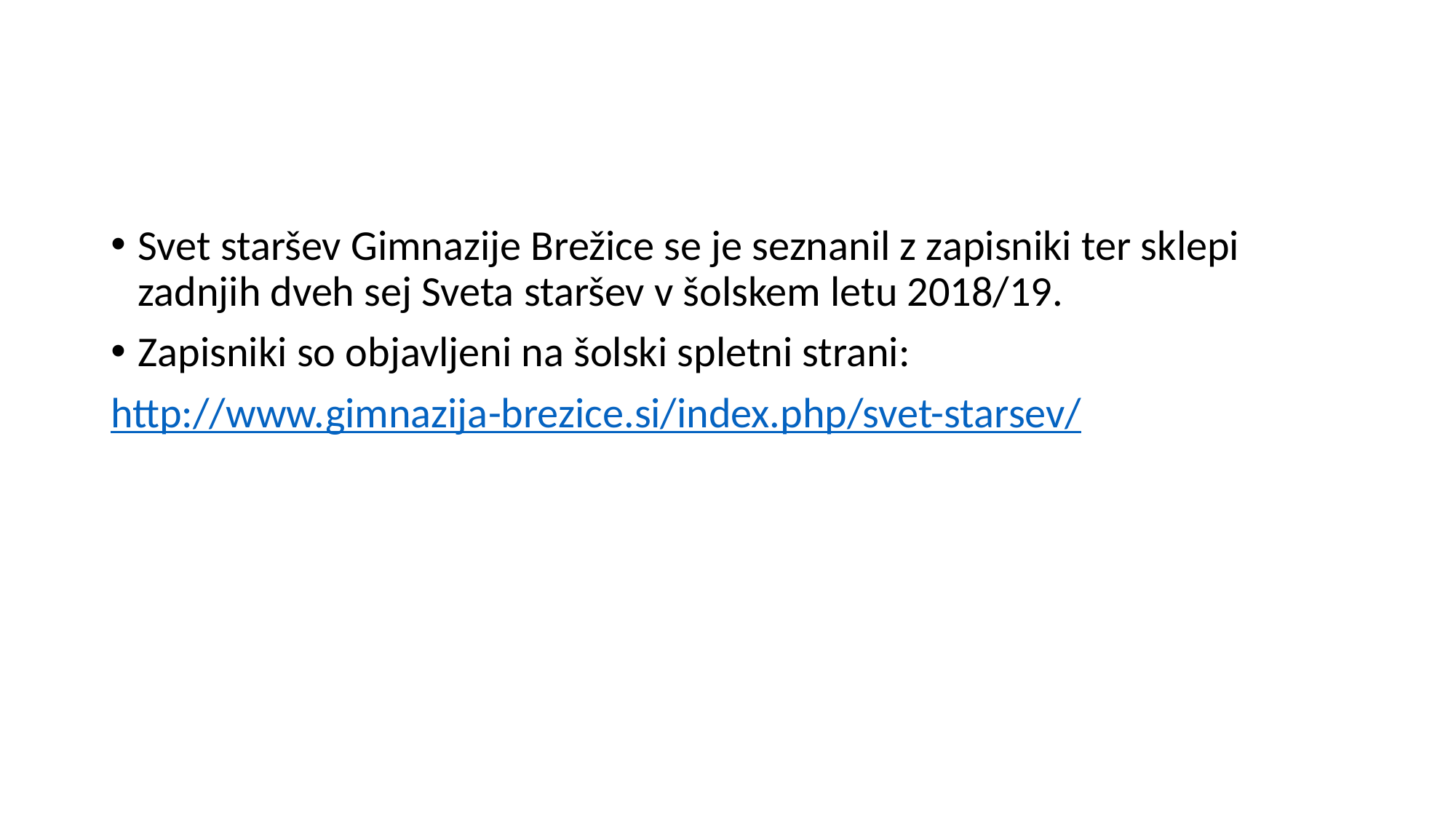

#
Svet staršev Gimnazije Brežice se je seznanil z zapisniki ter sklepi zadnjih dveh sej Sveta staršev v šolskem letu 2018/19.
Zapisniki so objavljeni na šolski spletni strani:
http://www.gimnazija-brezice.si/index.php/svet-starsev/